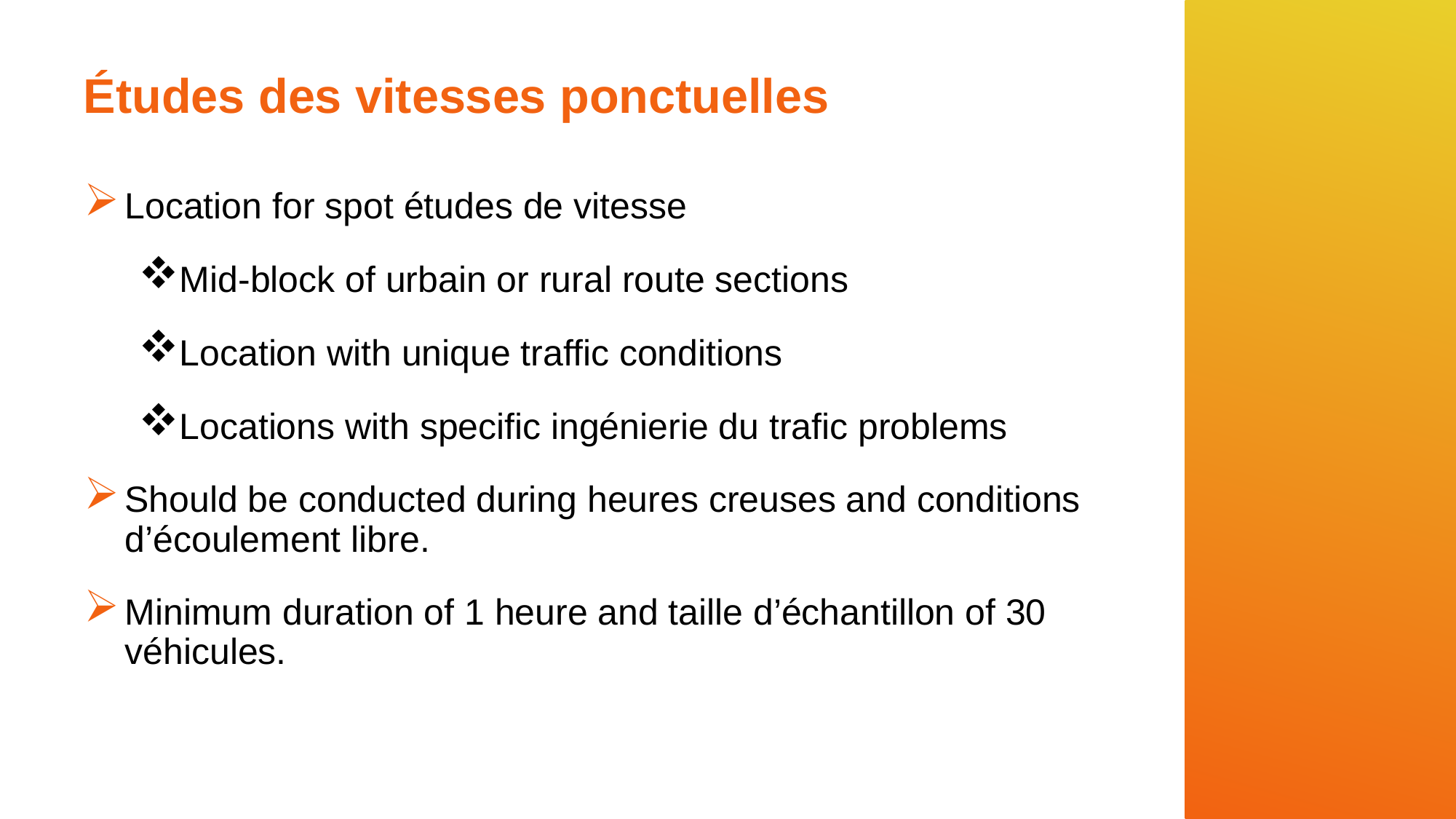

# Études des vitesses ponctuelles
Location for spot études de vitesse
Mid-block of urbain or rural route sections
Location with unique traffic conditions
Locations with specific ingénierie du trafic problems
Should be conducted during heures creuses and conditions d’écoulement libre.
Minimum duration of 1 heure and taille d’échantillon of 30 véhicules.